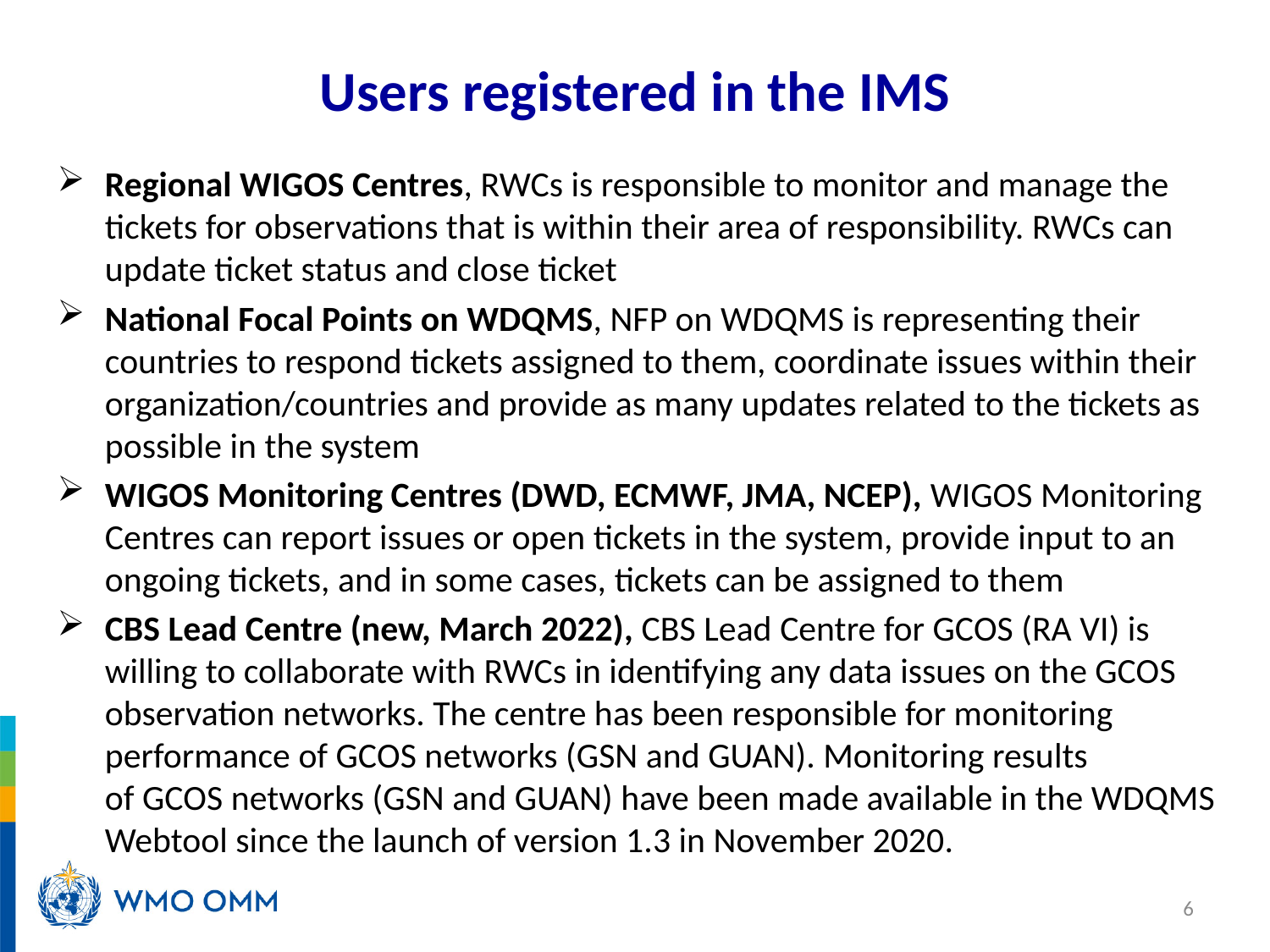

# Users registered in the IMS
Regional WIGOS Centres, RWCs is responsible to monitor and manage the tickets for observations that is within their area of responsibility. RWCs can update ticket status and close ticket
National Focal Points on WDQMS, NFP on WDQMS is representing their countries to respond tickets assigned to them, coordinate issues within their organization/countries and provide as many updates related to the tickets as possible in the system
WIGOS Monitoring Centres (DWD, ECMWF, JMA, NCEP), WIGOS Monitoring Centres can report issues or open tickets in the system, provide input to an ongoing tickets, and in some cases, tickets can be assigned to them
CBS Lead Centre (new, March 2022), CBS Lead Centre for GCOS (RA VI) is willing to collaborate with RWCs in identifying any data issues on the GCOS observation networks. The centre has been responsible for monitoring performance of GCOS networks (GSN and GUAN). Monitoring results of GCOS networks (GSN and GUAN) have been made available in the WDQMS Webtool since the launch of version 1.3 in November 2020.
6